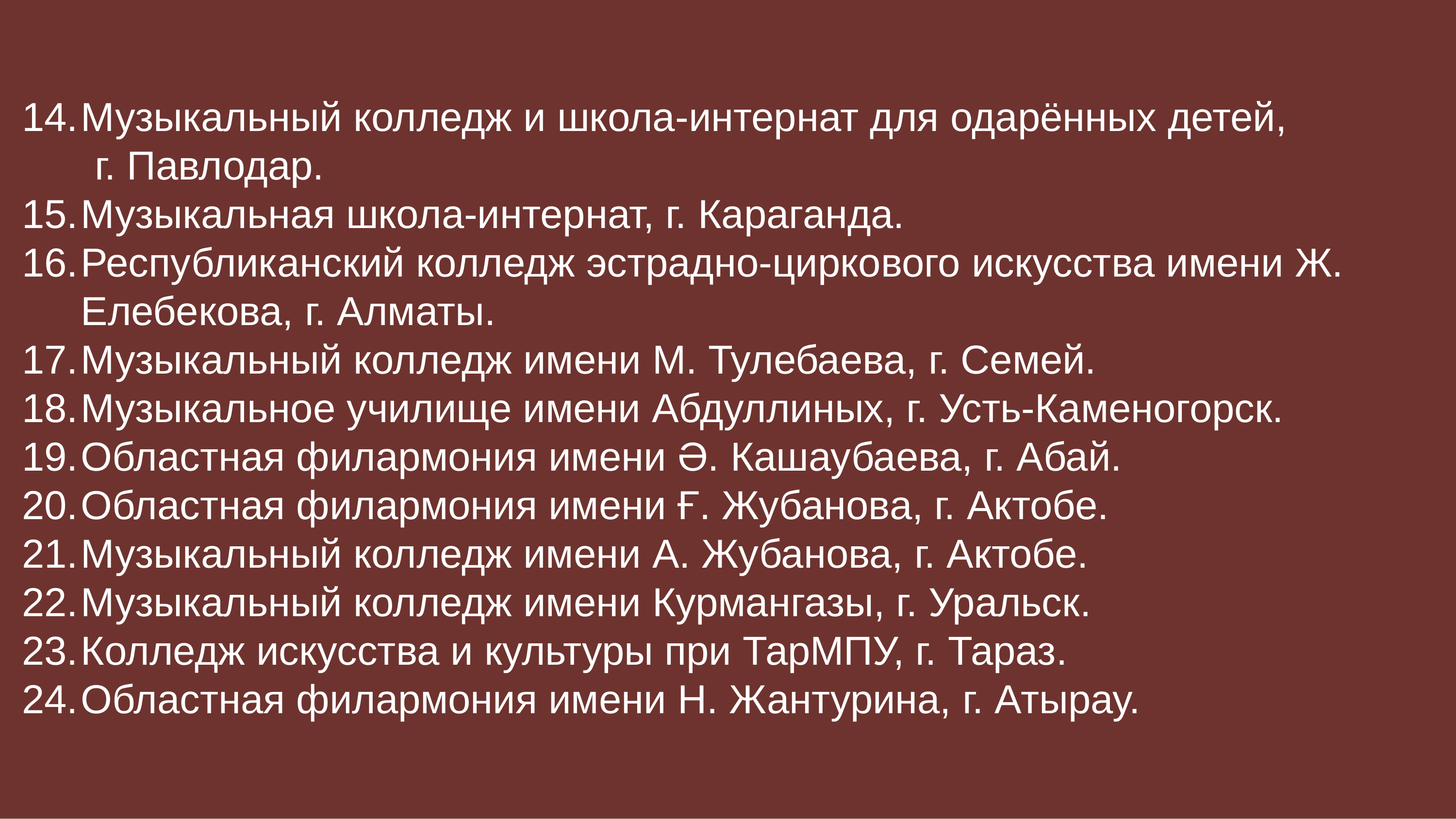

Музыкальный колледж и школа-интернат для одарённых детей,
	г. Павлодар.
Музыкальная школа-интернат, г. Караганда.
Республиканский колледж эстрадно-циркового искусства имени Ж. Елебекова, г. Алматы.
Музыкальный колледж имени М. Тулебаева, г. Семей.
Музыкальное училище имени Абдуллиных, г. Усть-Каменогорск.
Областная филармония имени Ә. Кашаубаева, г. Абай.
Областная филармония имени Ғ. Жубанова, г. Актобе.
Музыкальный колледж имени А. Жубанова, г. Актобе.
Музыкальный колледж имени Курмангазы, г. Уральск.
Колледж искусства и культуры при ТарМПУ, г. Тараз.
Областная филармония имени Н. Жантурина, г. Атырау.